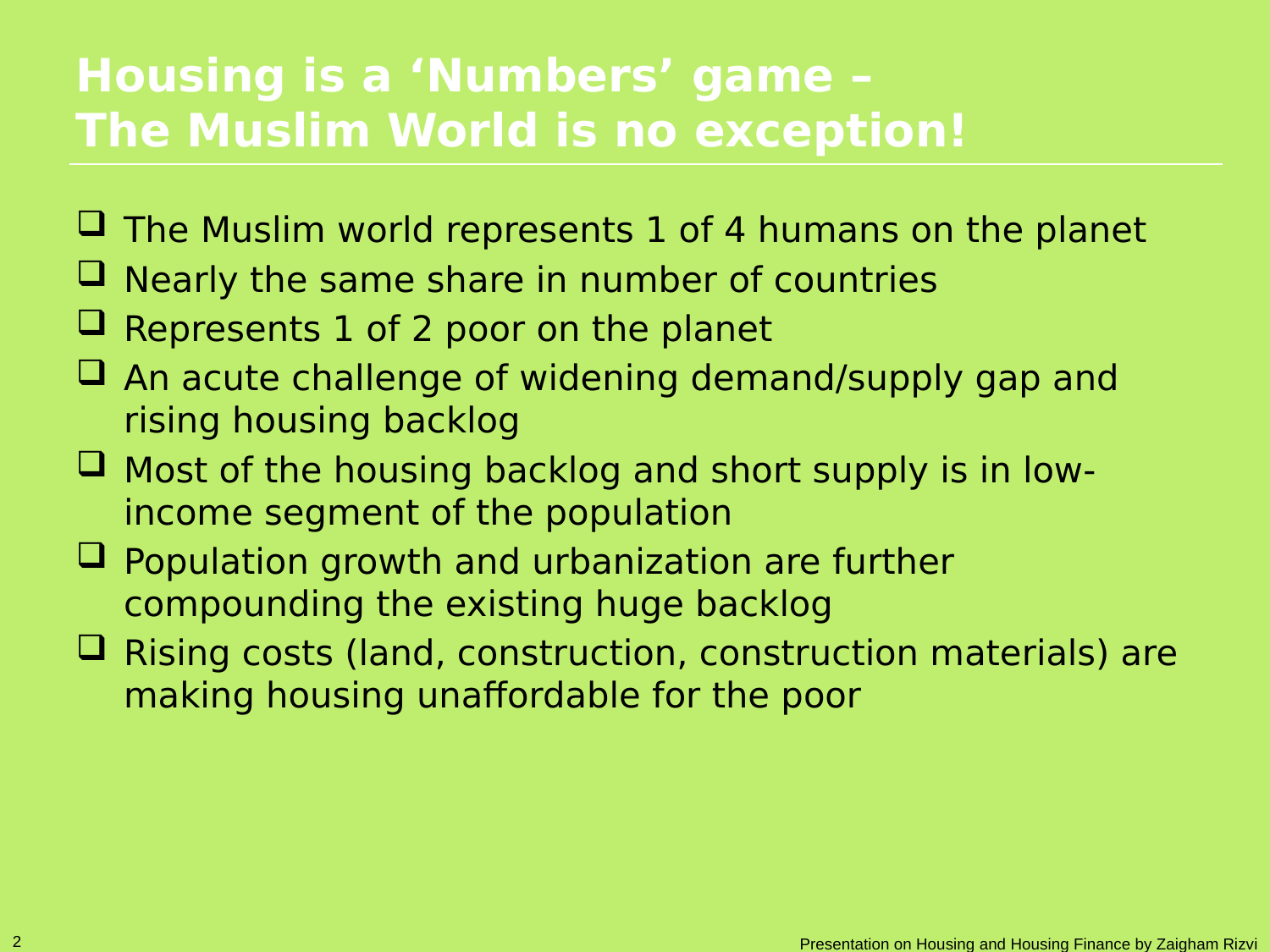

# Housing is a ‘Numbers’ game – The Muslim World is no exception!
The Muslim world represents 1 of 4 humans on the planet
Nearly the same share in number of countries
Represents 1 of 2 poor on the planet
An acute challenge of widening demand/supply gap and rising housing backlog
Most of the housing backlog and short supply is in low-income segment of the population
Population growth and urbanization are further compounding the existing huge backlog
Rising costs (land, construction, construction materials) are making housing unaffordable for the poor
2
Presentation on Housing and Housing Finance by Zaigham Rizvi